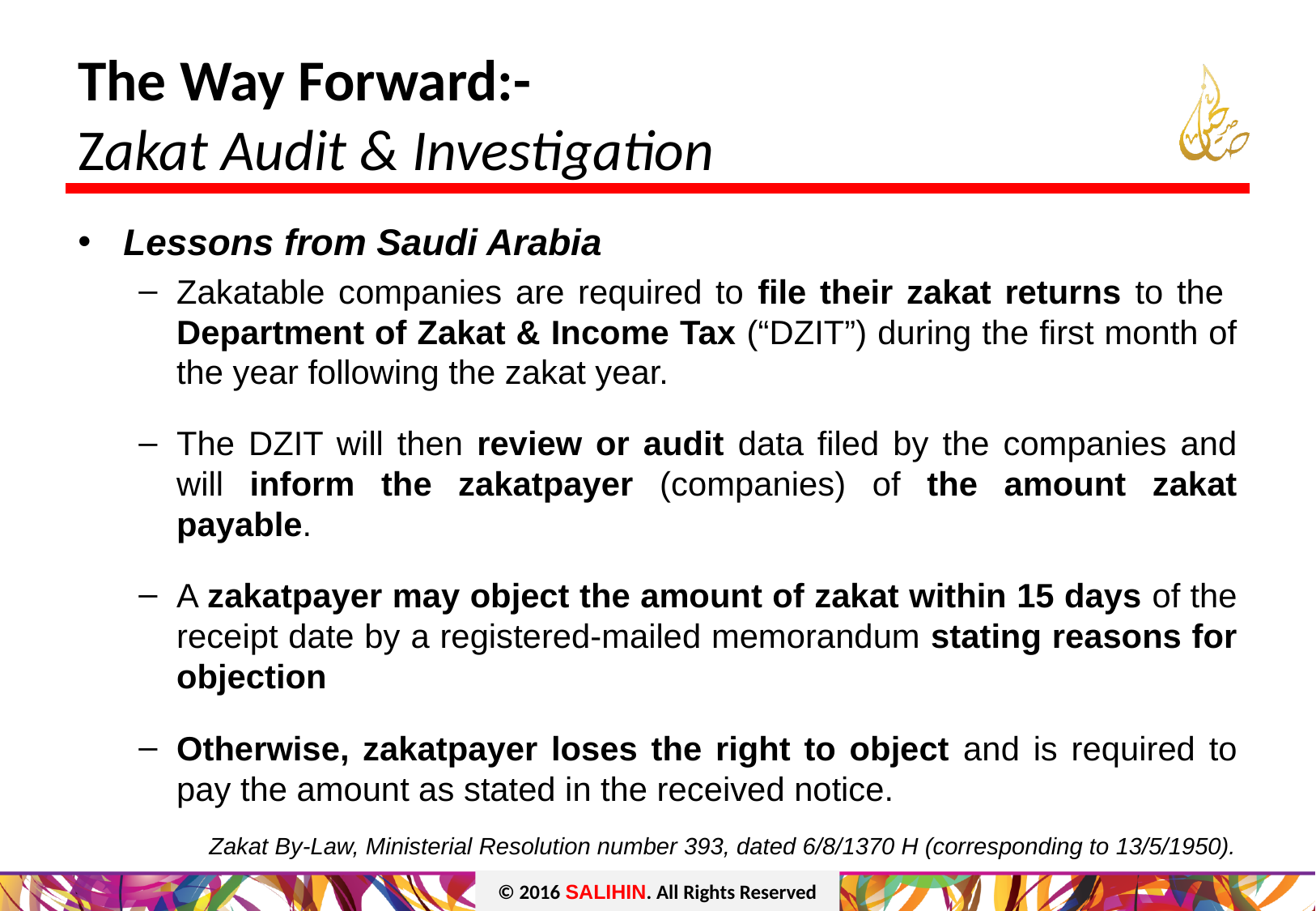

# The Way Forward:- Zakat Audit & Investigation
Lessons from Saudi Arabia
Zakatable companies are required to file their zakat returns to the  Department of Zakat & Income Tax (“DZIT”) during the first month of the year following the zakat year.

The DZIT will then review or audit data filed by the companies and will inform the zakatpayer (companies) of the amount zakat payable.

A zakatpayer may object the amount of zakat within 15 days of the receipt date by a registered-mailed memorandum stating reasons for objection

Otherwise, zakatpayer loses the right to object and is required to pay the amount as stated in the received notice.

Zakat By-Law, Ministerial Resolution number 393, dated 6/8/1370 H (corresponding to 13/5/1950).